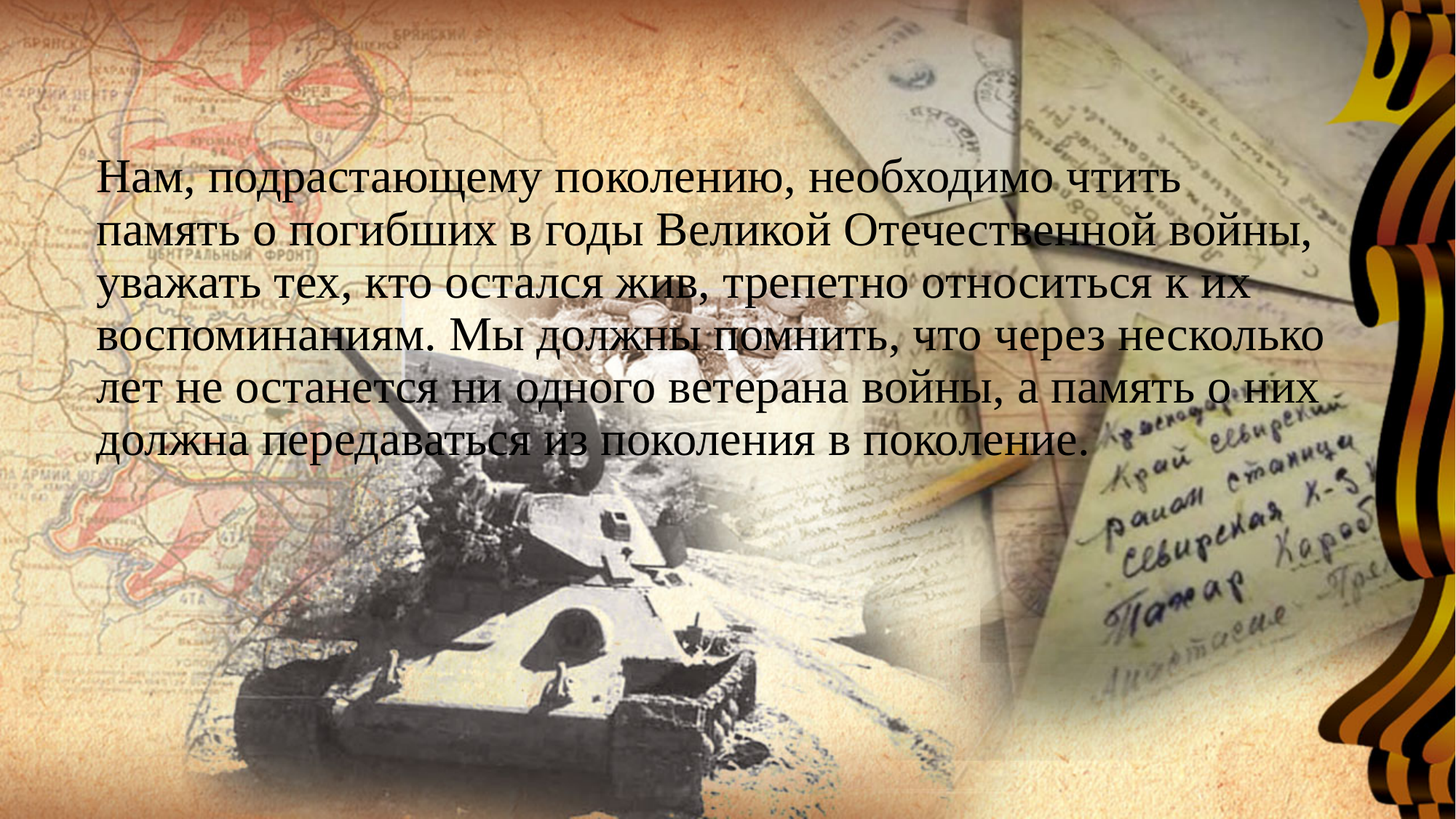

# Нам, подрастающему поколению, необходимо чтить память о погибших в годы Великой Отечественной войны, уважать тех, кто остался жив, трепетно относиться к их воспоминаниям. Мы должны помнить, что через несколько лет не останется ни одного ветерана войны, а память о них должна передаваться из поколения в поколение.